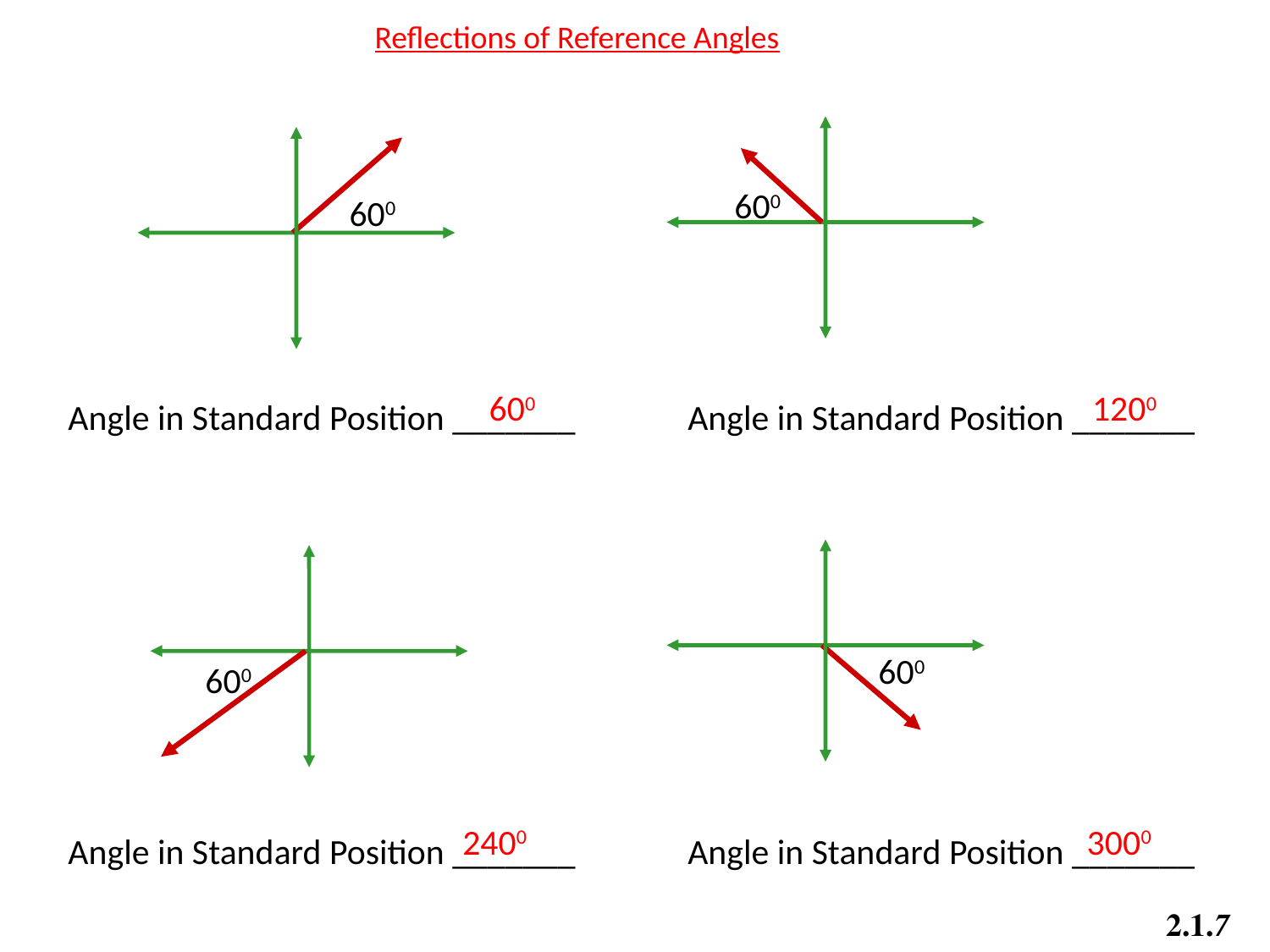

Reflections of Reference Angles

600
600

1200
600
Angle in Standard Position _______
Angle in Standard Position _______

600

600
2400
3000
Angle in Standard Position _______
Angle in Standard Position _______
2.1.7